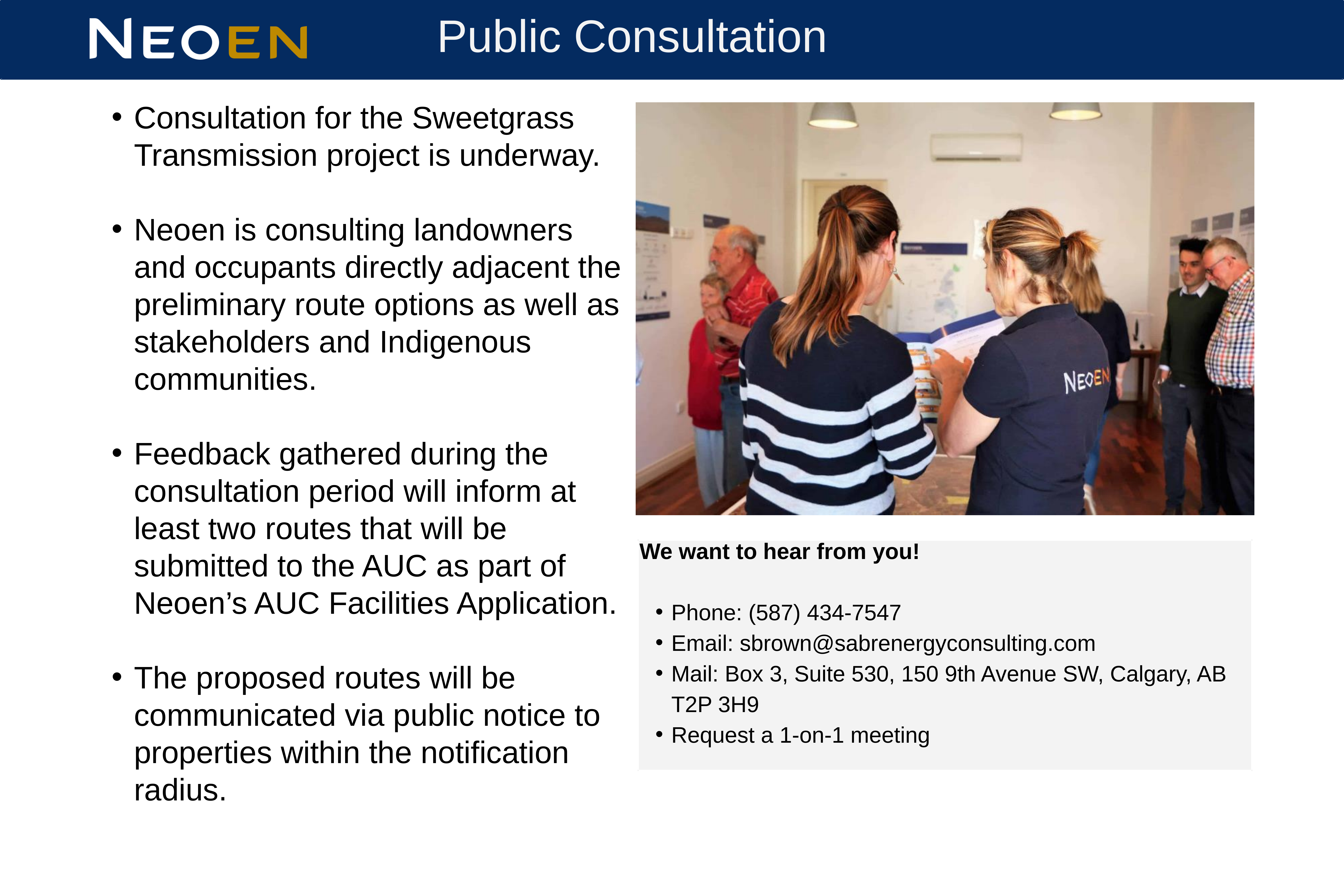

Public Consultation

Consultation for the Sweetgrass Transmission project is underway.

Neoen is consulting landowners and occupants directly adjacent the preliminary route options as well as stakeholders and Indigenous communities.

Feedback gathered during the consultation period will inform at least two routes that will be submitted to the AUC as part of Neoen’s AUC Facilities Application.

The proposed routes will be communicated via public notice to properties within the notification radius.

We want to hear from you!

Phone: (587) 434-7547
Email: sbrown@sabrenergyconsulting.com
Mail: Box 3, Suite 530, 150 9th Avenue SW, Calgary, AB T2P 3H9
Request a 1-on-1 meeting